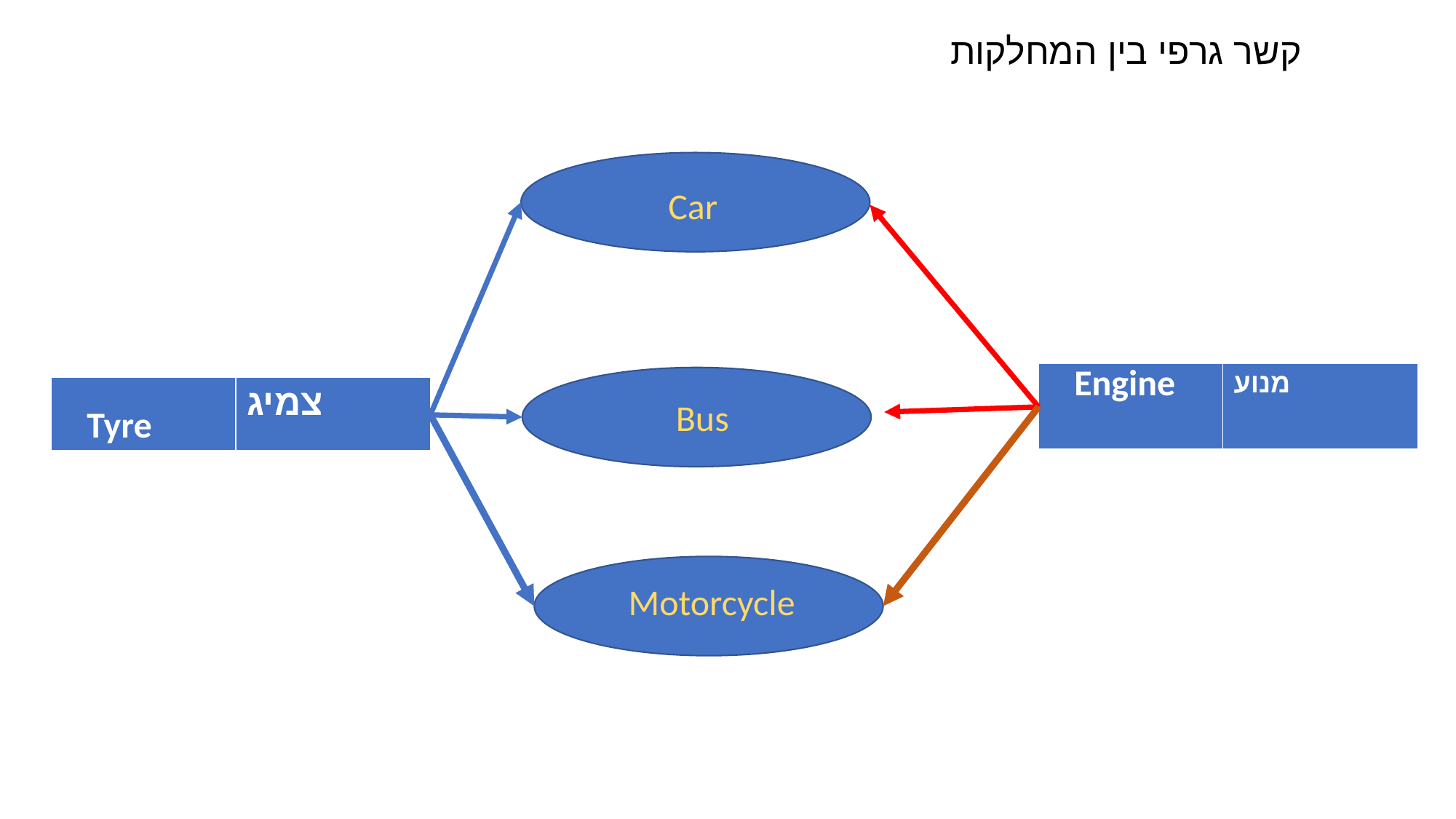

קשר גרפי בין המחלקות

Car
| Engine | מנוע |
| --- | --- |

| Tyre | צמיג |
| --- | --- |
Bus

Motorcycle